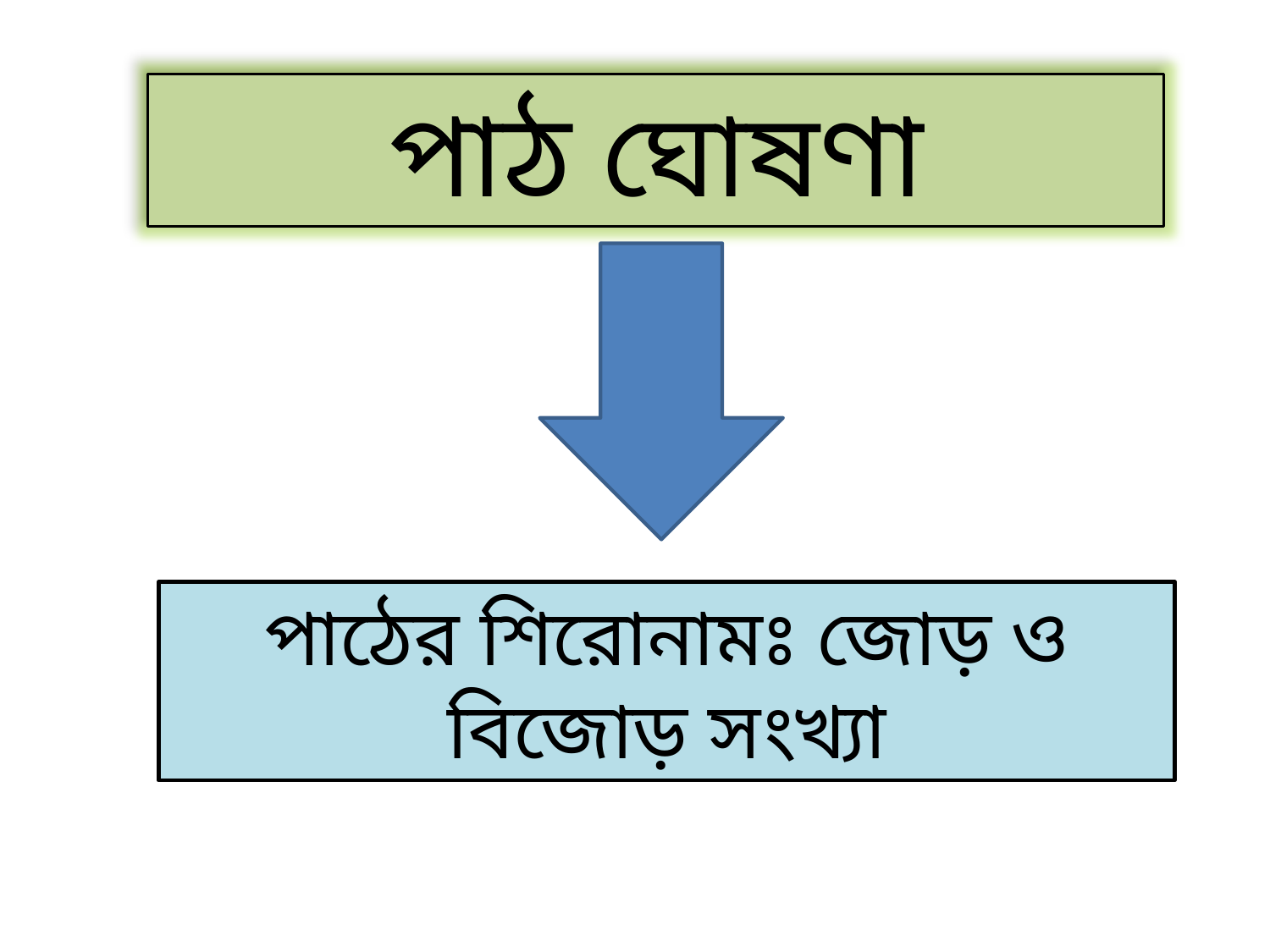

পাঠ ঘোষণা

পাঠের শিরোনামঃ জোড় ও বিজোড় সংখ্যা